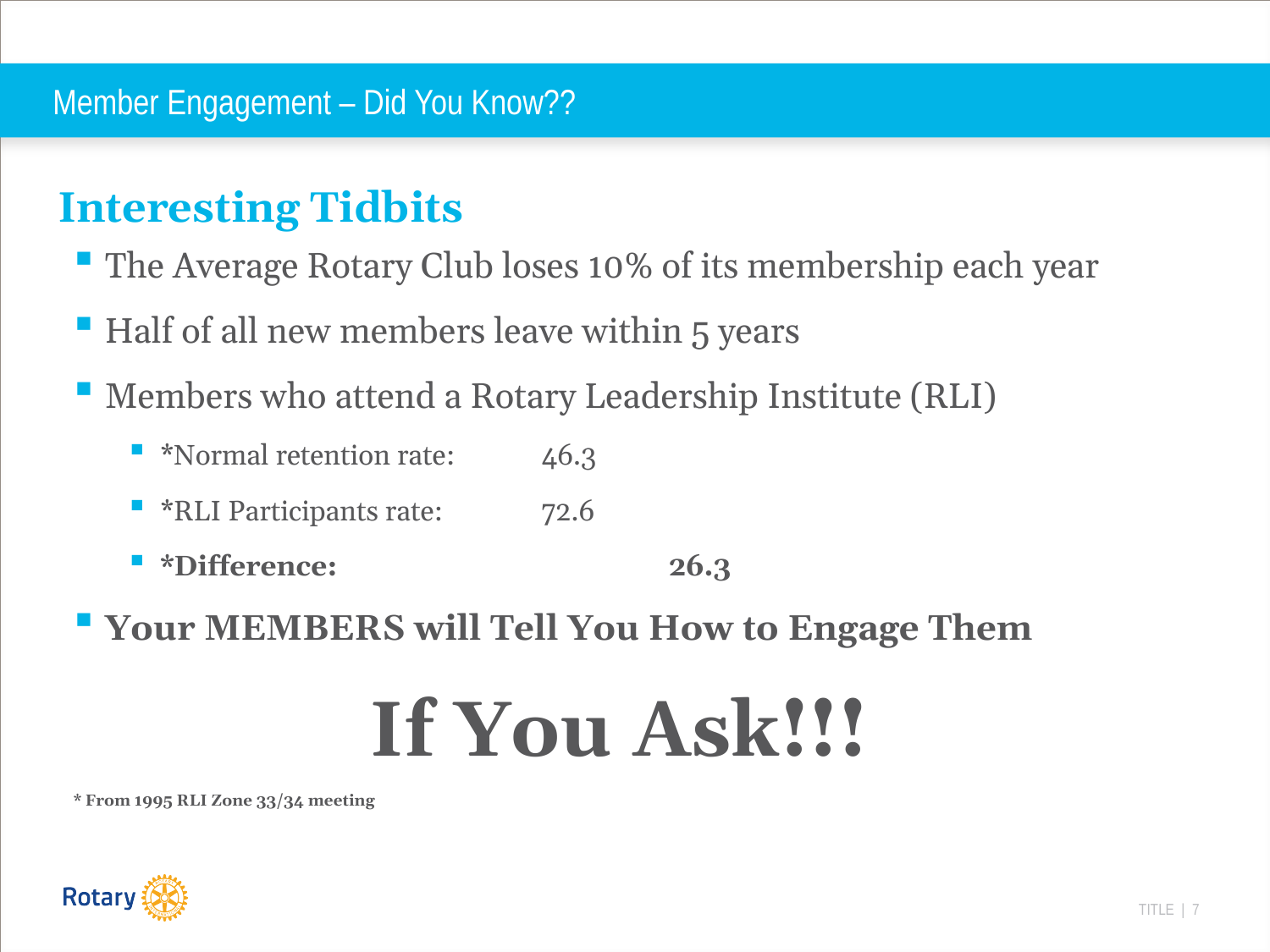

# Member Engagement – Did You Know??
Interesting Tidbits
The Average Rotary Club loses 10% of its membership each year
Half of all new members leave within 5 years
Members who attend a Rotary Leadership Institute (RLI)
*Normal retention rate:	46.3
*RLI Participants rate:	72.6
*Difference:			26.3
Your MEMBERS will Tell You How to Engage Them
If You Ask!!!
* From 1995 RLI Zone 33/34 meeting